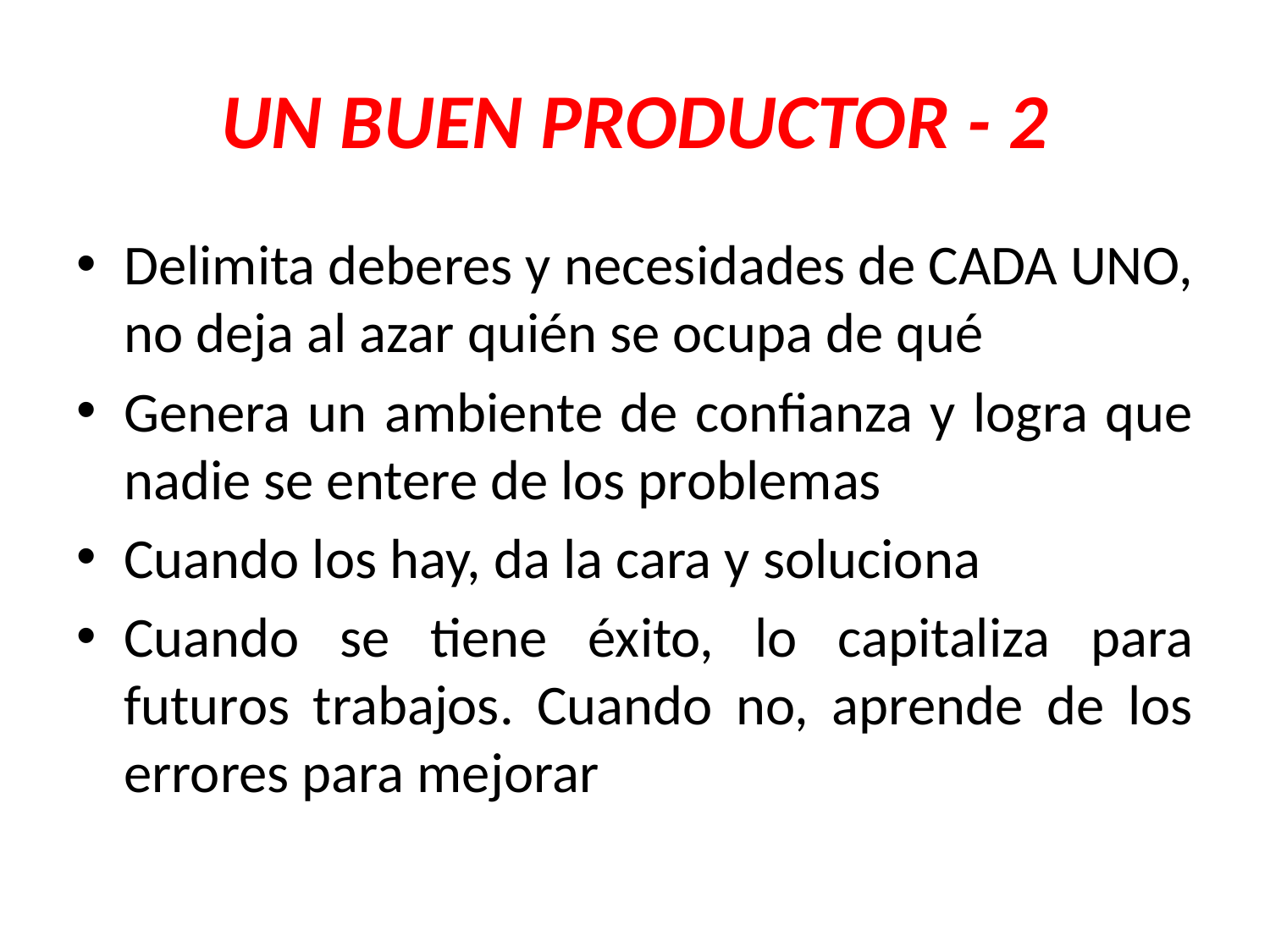

# UN BUEN PRODUCTOR - 2
Delimita deberes y necesidades de CADA UNO, no deja al azar quién se ocupa de qué
Genera un ambiente de confianza y logra que nadie se entere de los problemas
Cuando los hay, da la cara y soluciona
Cuando se tiene éxito, lo capitaliza para futuros trabajos. Cuando no, aprende de los errores para mejorar